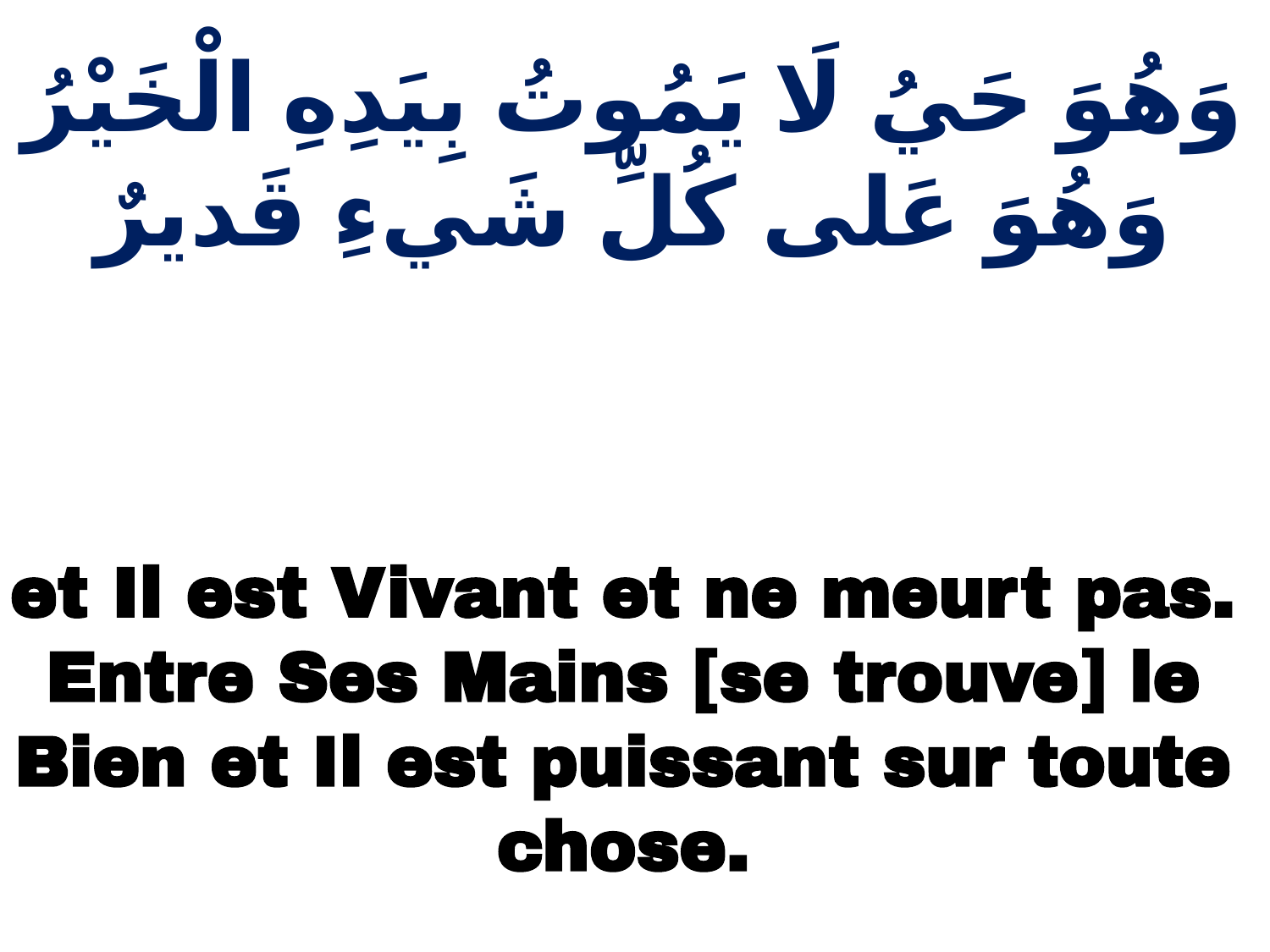

وَهُوَ حَيُ لَا يَمُوتُ بِيَدِهِ الْخَيْرُ
وَهُوَ عَلى كُلِّ شَيءِ قَديرٌ
et Il est Vivant et ne meurt pas.
Entre Ses Mains [se trouve] le Bien et Il est puissant sur toute chose.